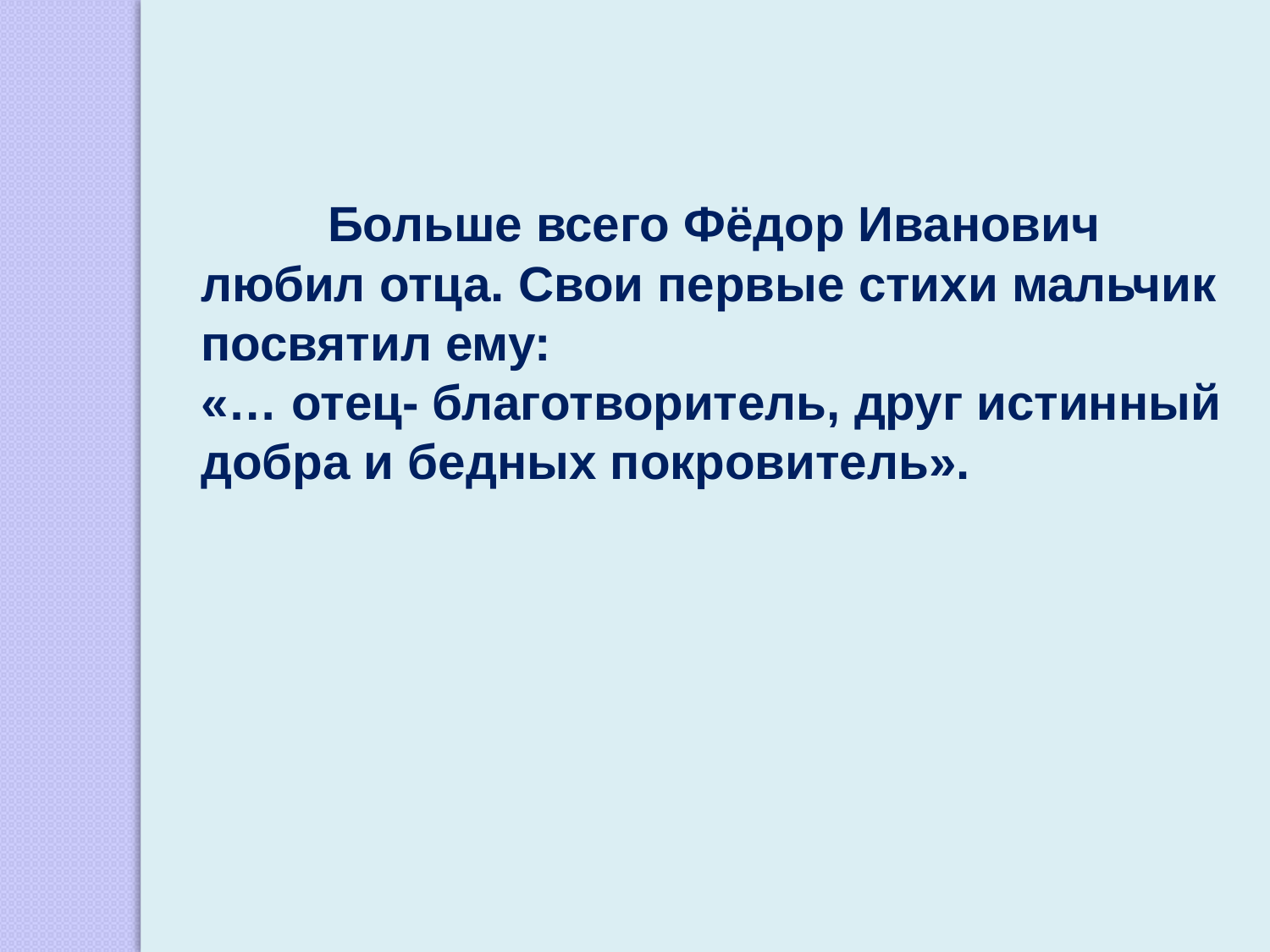

Больше всего Фёдор Иванович любил отца. Свои первые стихи мальчик посвятил ему:
«… отец- благотворитель, друг истинный добра и бедных покровитель».